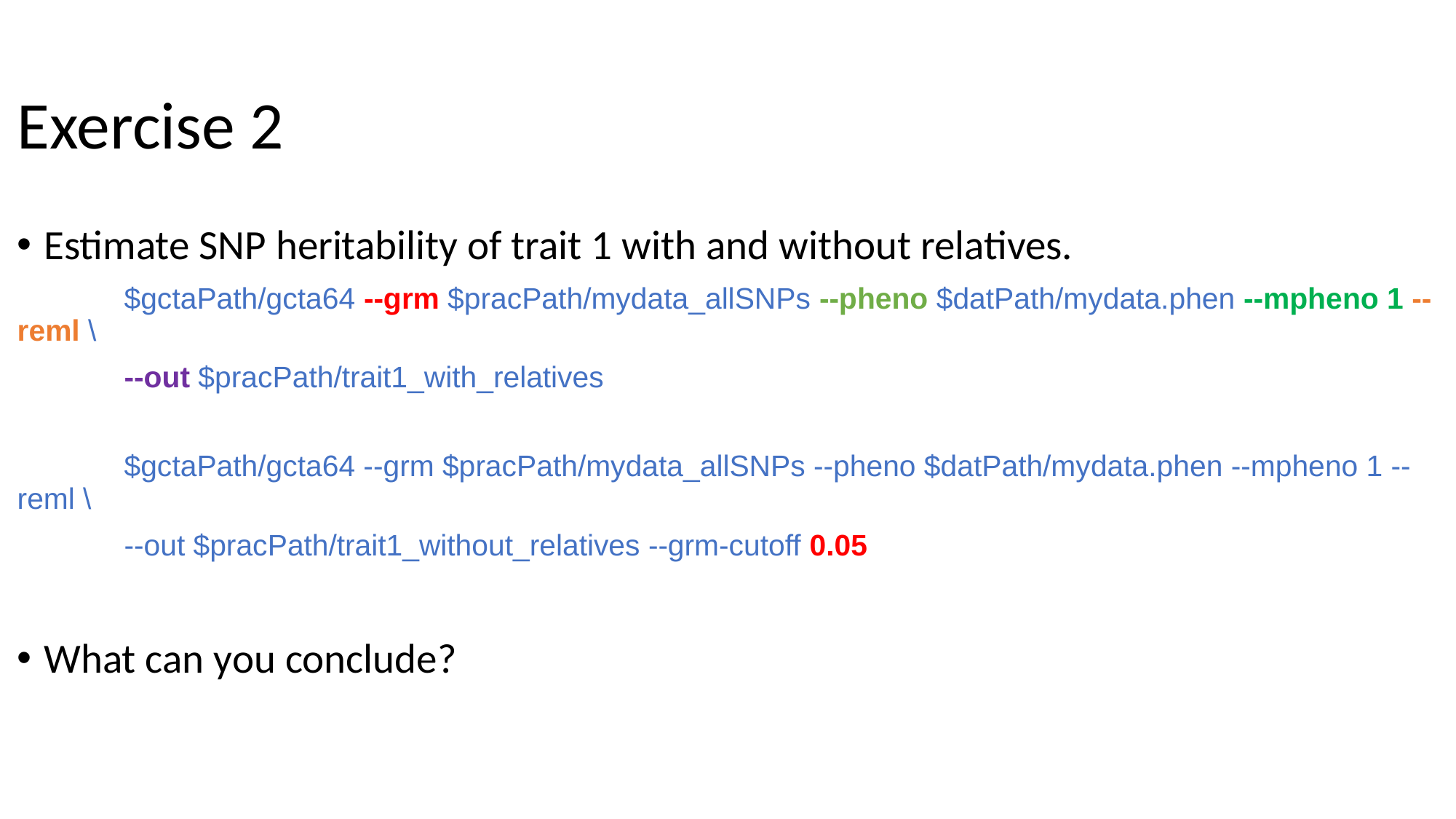

# Exercise 2
Estimate SNP heritability of trait 1 with and without relatives.
	$gctaPath/gcta64 --grm $pracPath/mydata_allSNPs --pheno $datPath/mydata.phen --mpheno 1 --reml \
		--out $pracPath/trait1_with_relatives

	$gctaPath/gcta64 --grm $pracPath/mydata_allSNPs --pheno $datPath/mydata.phen --mpheno 1 --reml \
		--out $pracPath/trait1_without_relatives --grm-cutoff 0.05

What can you conclude?